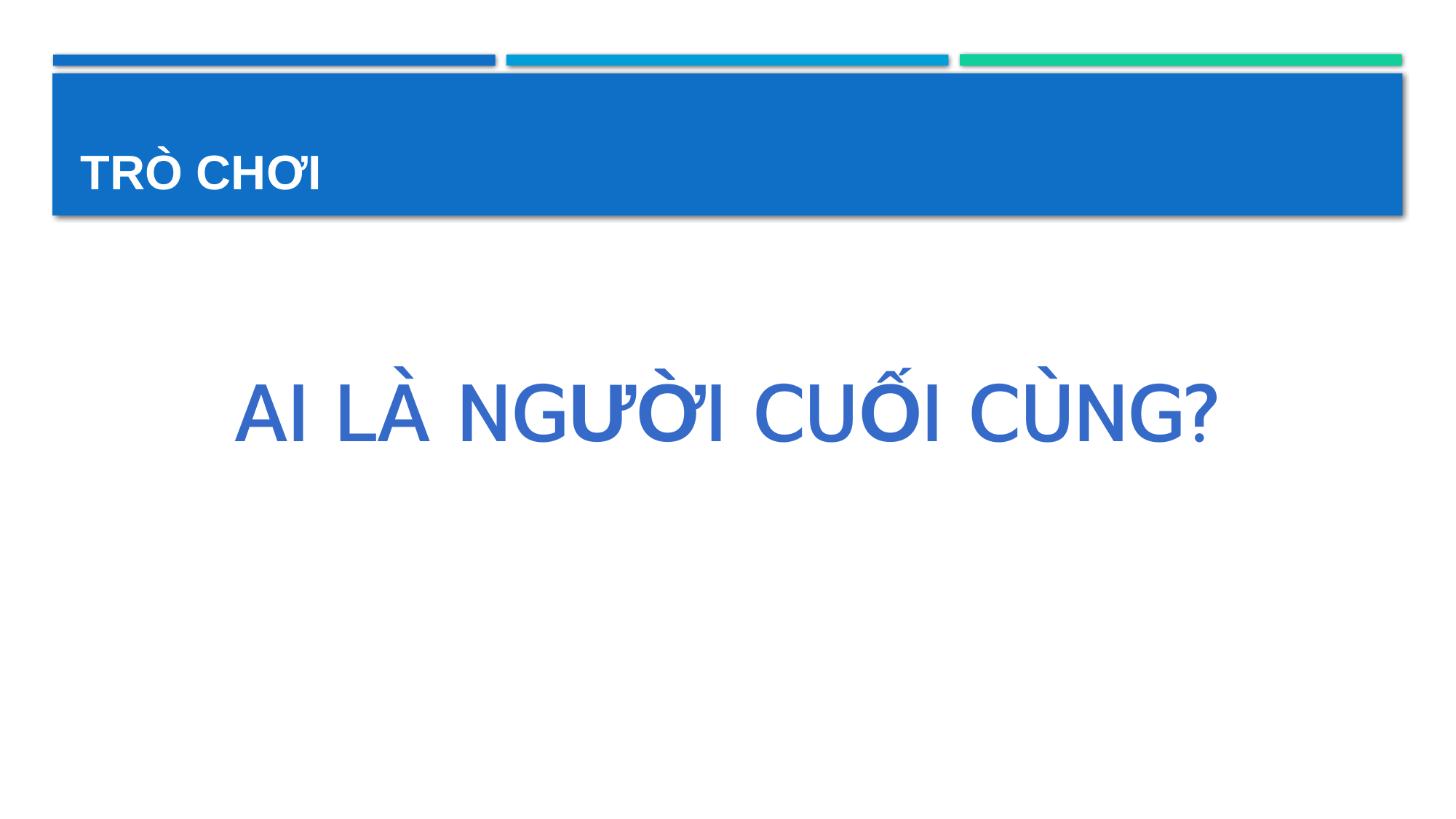

# TRÒ CHƠI
Ai là người cuối cùng?